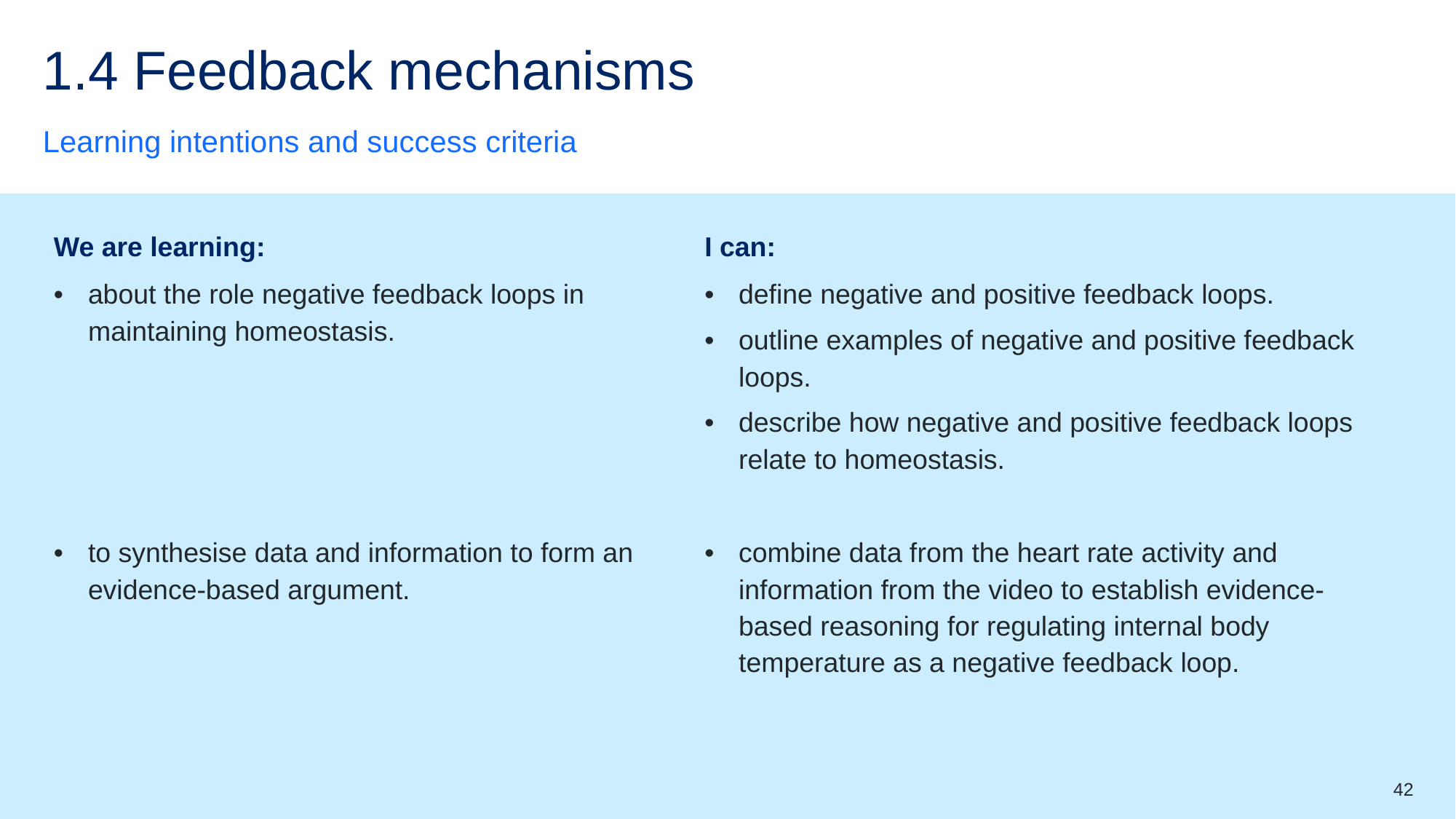

# 1.4 Feedback mechanisms
Learning intentions and success criteria
| We are learning: | I can: |
| --- | --- |
| about the role negative feedback loops in maintaining homeostasis. | define negative and positive feedback loops. outline examples of negative and positive feedback loops. describe how negative and positive feedback loops relate to homeostasis. |
| to synthesise data and information to form an evidence-based argument. | combine data from the heart rate activity and information from the video to establish evidence-based reasoning for regulating internal body temperature as a negative feedback loop. |
42